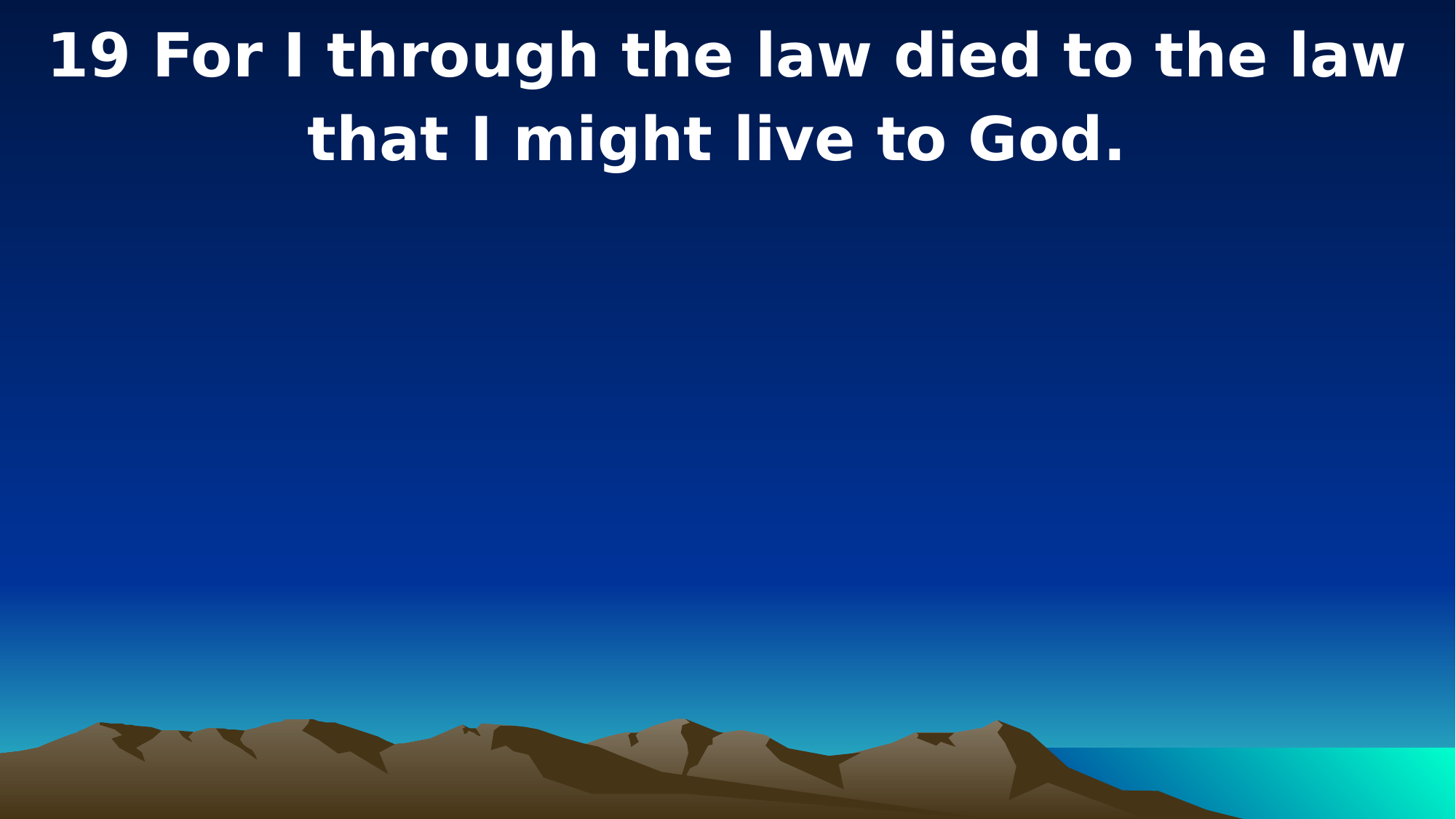

19 For I through the law died to the law that I might live to God.